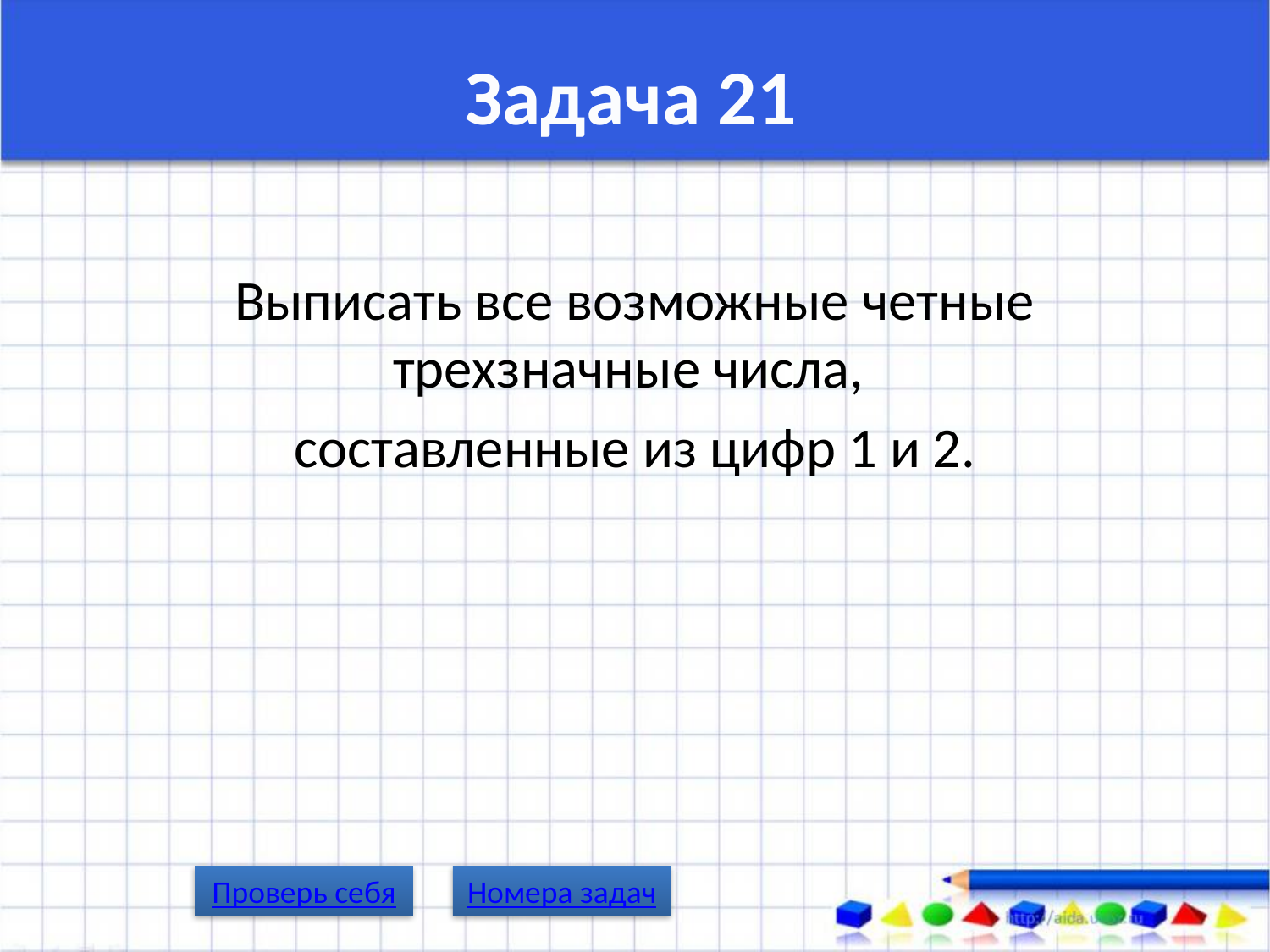

# Задача 21

Выписать все возможные четные трехзначные числа,
составленные из цифр 1 и 2.

Проверь себя
Номера задач